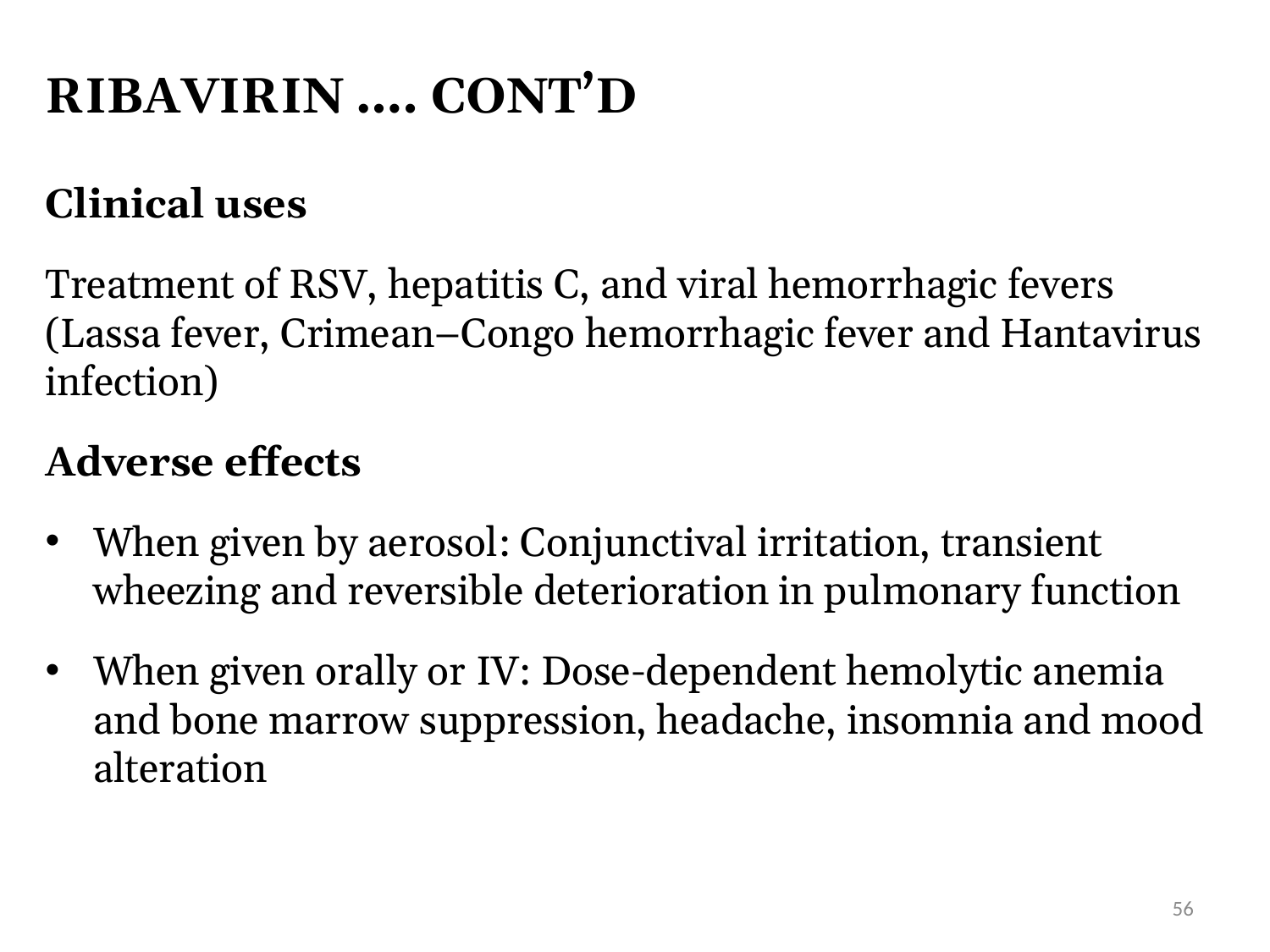

# Ribavirin …. cont’d
Clinical uses
Treatment of RSV, hepatitis C, and viral hemorrhagic fevers (Lassa fever, Crimean–Congo hemorrhagic fever and Hantavirus infection)
Adverse effects
When given by aerosol: Conjunctival irritation, transient wheezing and reversible deterioration in pulmonary function
When given orally or IV: Dose-dependent hemolytic anemia and bone marrow suppression, headache, insomnia and mood alteration
56